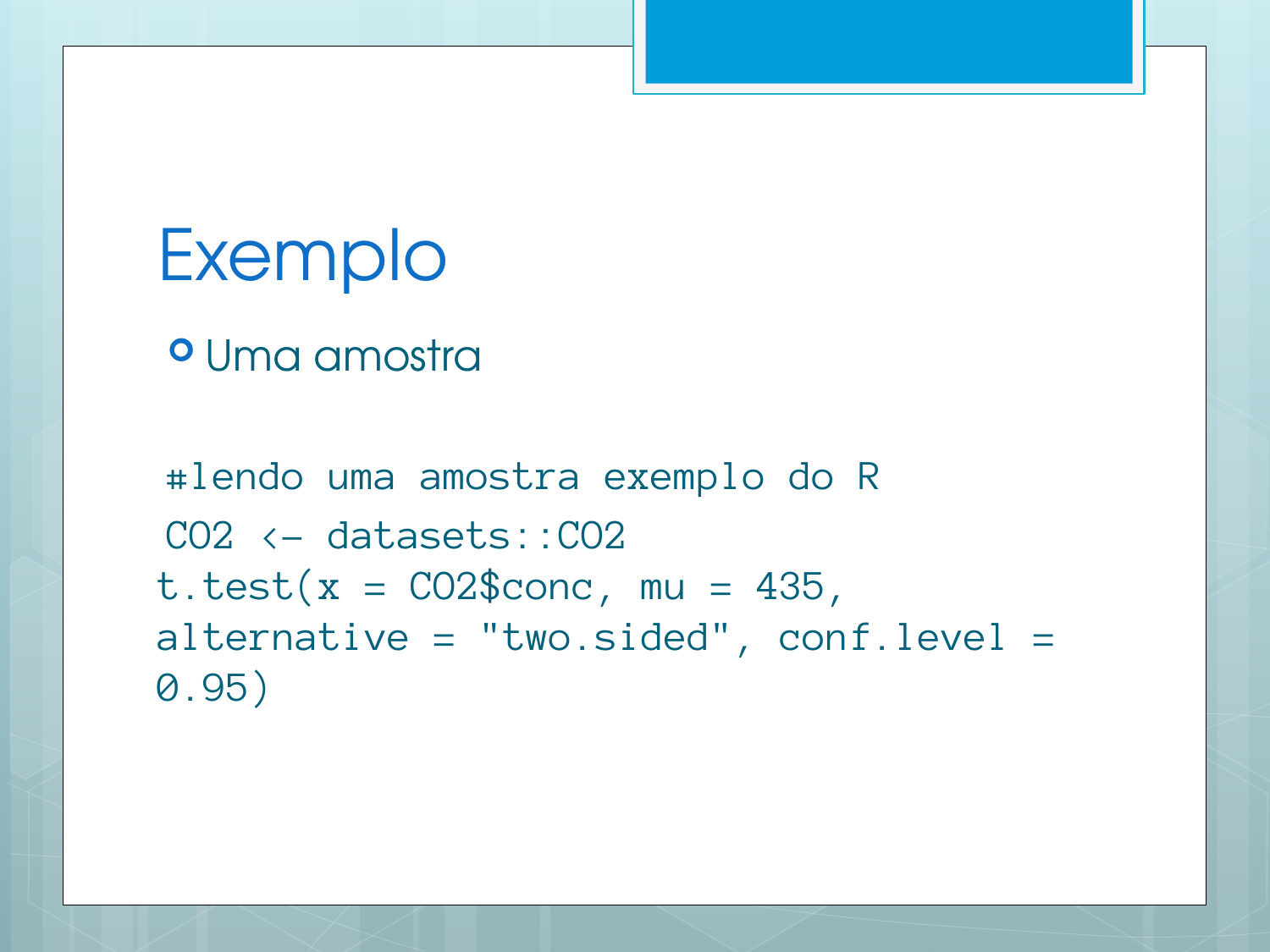

# Exemplo
Uma amostra

#lendo uma amostra exemplo do R
CO2 <- datasets::CO2
t.test(x = CO2$conc, mu = 435, alternative = "two.sided", conf.level = 0.95)